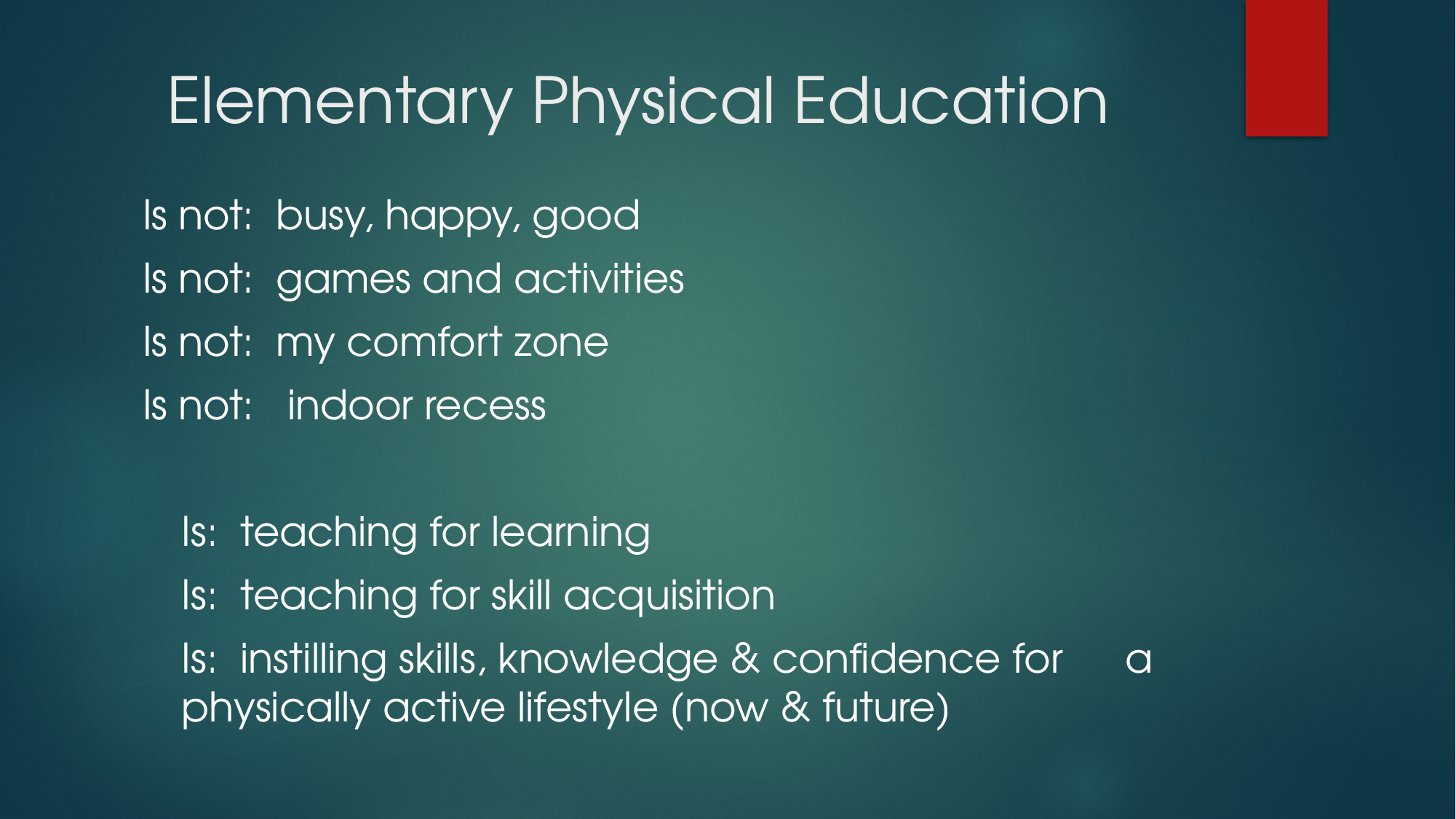

# Elementary Physical Education
Is not:  busy, happy, good
Is not:  games and activities
Is not:  my comfort zone
Is not:   indoor recess

			Is:  teaching for learning
			Is:  teaching for skill acquisition
			Is:  instilling skills, knowledge & confidence for 			a physically active lifestyle (now & future)